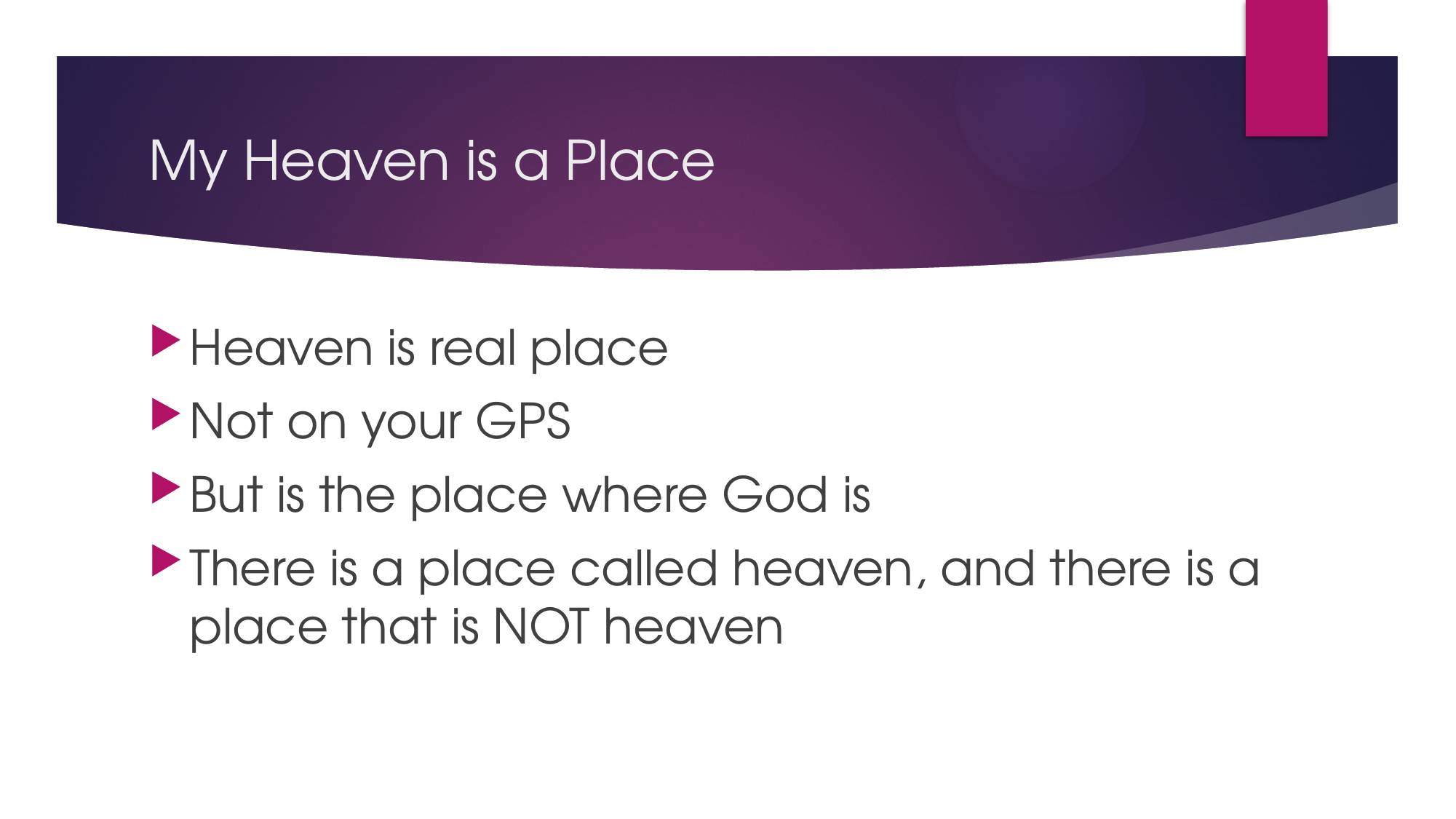

# My Heaven is a Place
Heaven is real place
Not on your GPS
But is the place where God is
There is a place called heaven, and there is a place that is NOT heaven